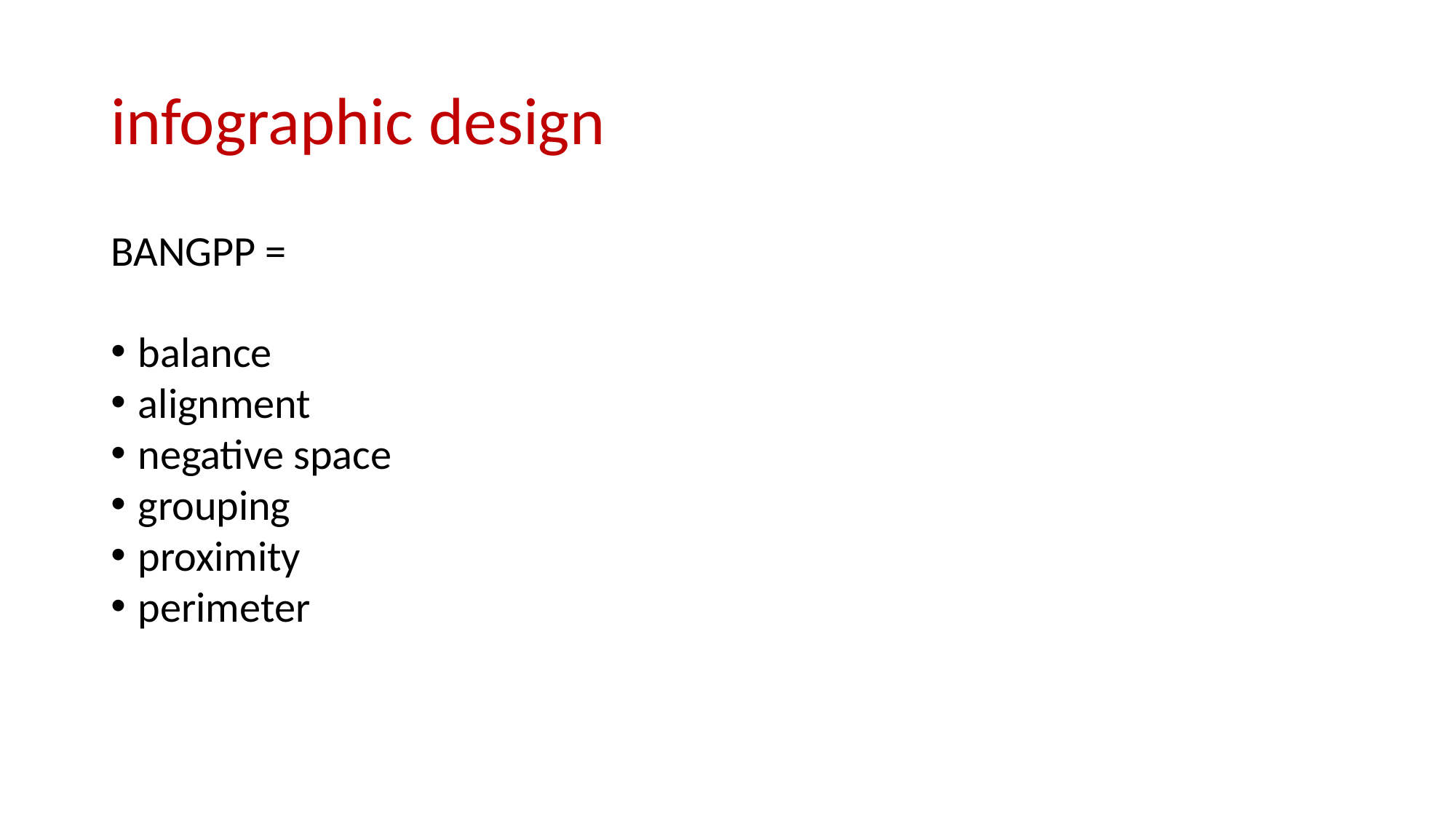

# infographic design
BANGPP =

balance
alignment
negative space
grouping
proximity
perimeter